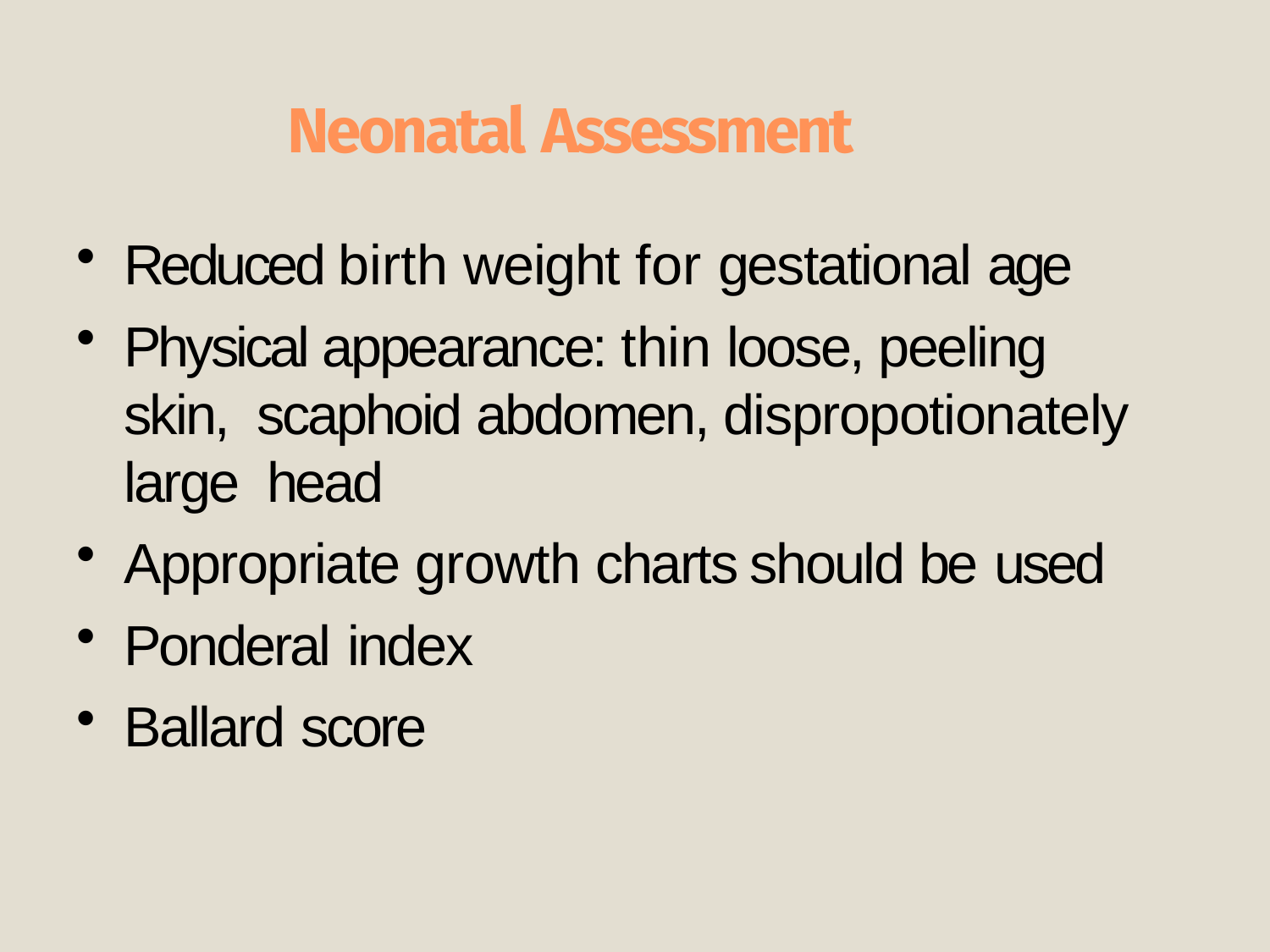

# Neonatal Assessment
Reduced birth weight for gestational age
Physical appearance: thin loose, peeling skin,  scaphoid abdomen, dispropotionately large  head
Appropriate growth charts should be used
Ponderal index
Ballard score